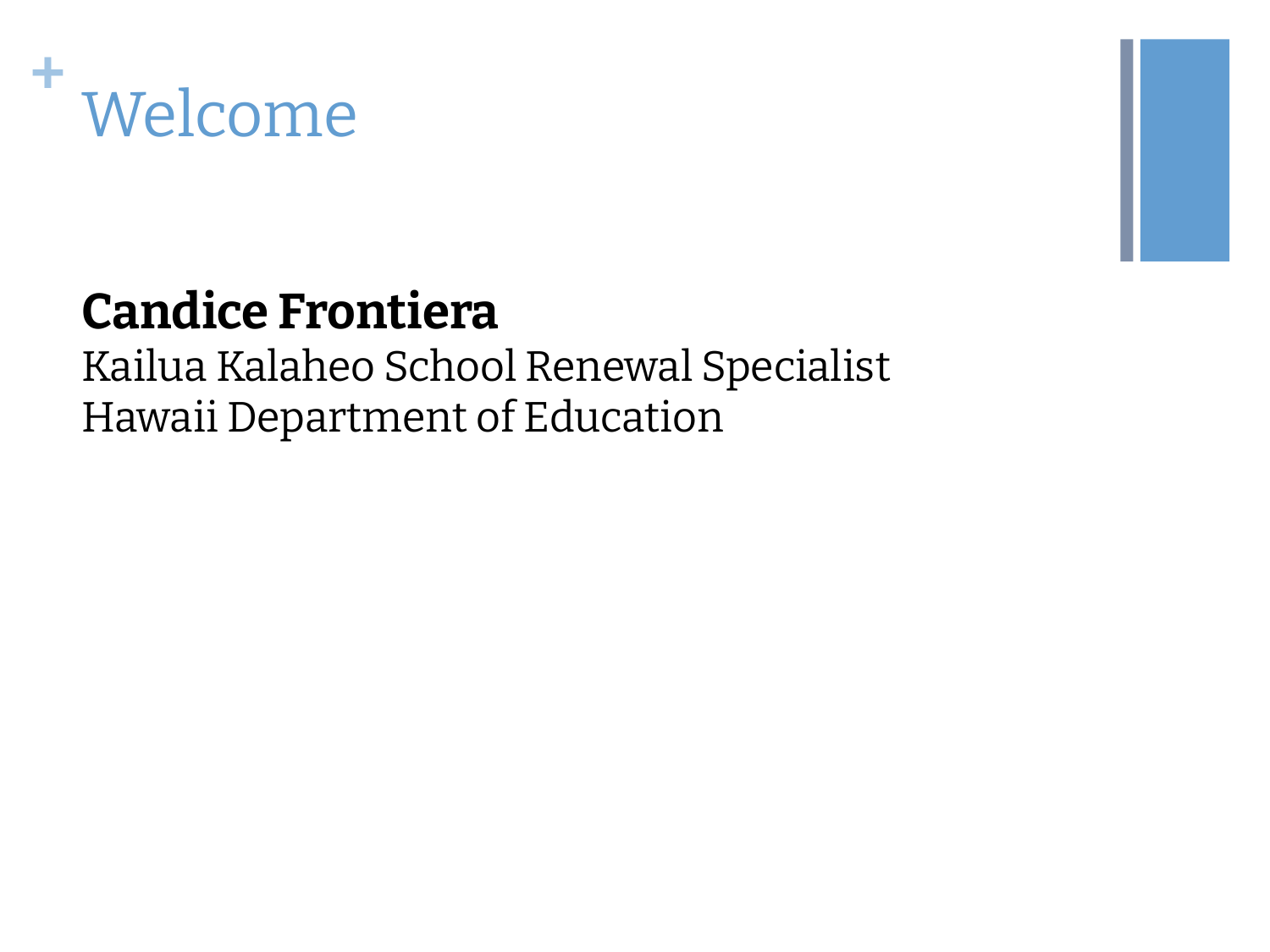

# Welcome
Candice Frontiera
Kailua Kalaheo School Renewal Specialist
Hawaii Department of Education